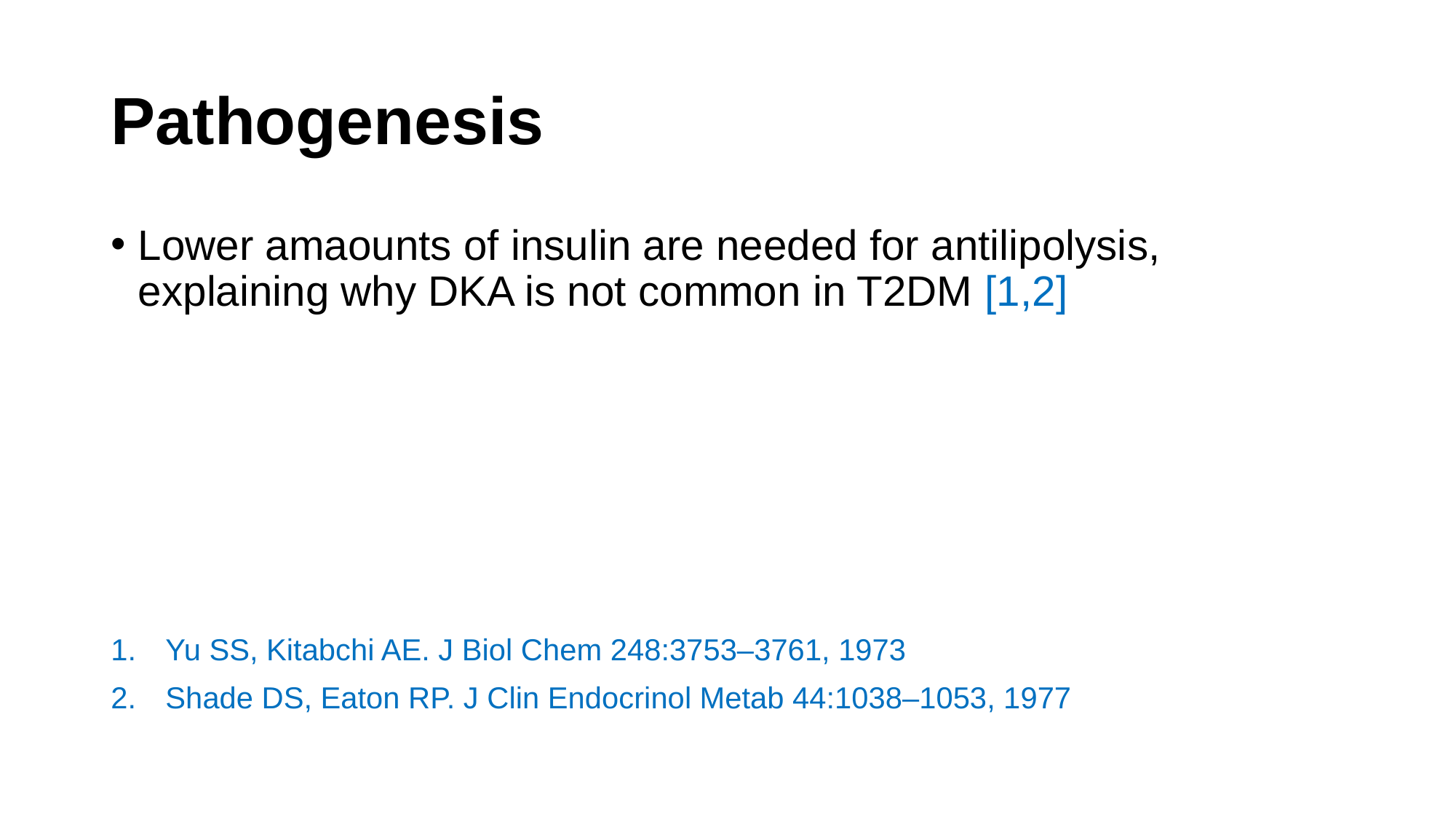

# Pathogenesis
Lower amaounts of insulin are needed for antilipolysis, explaining why DKA is not common in T2DM [1,2]

Yu SS, Kitabchi AE. J Biol Chem 248:3753–3761, 1973
Shade DS, Eaton RP. J Clin Endocrinol Metab 44:1038–1053, 1977